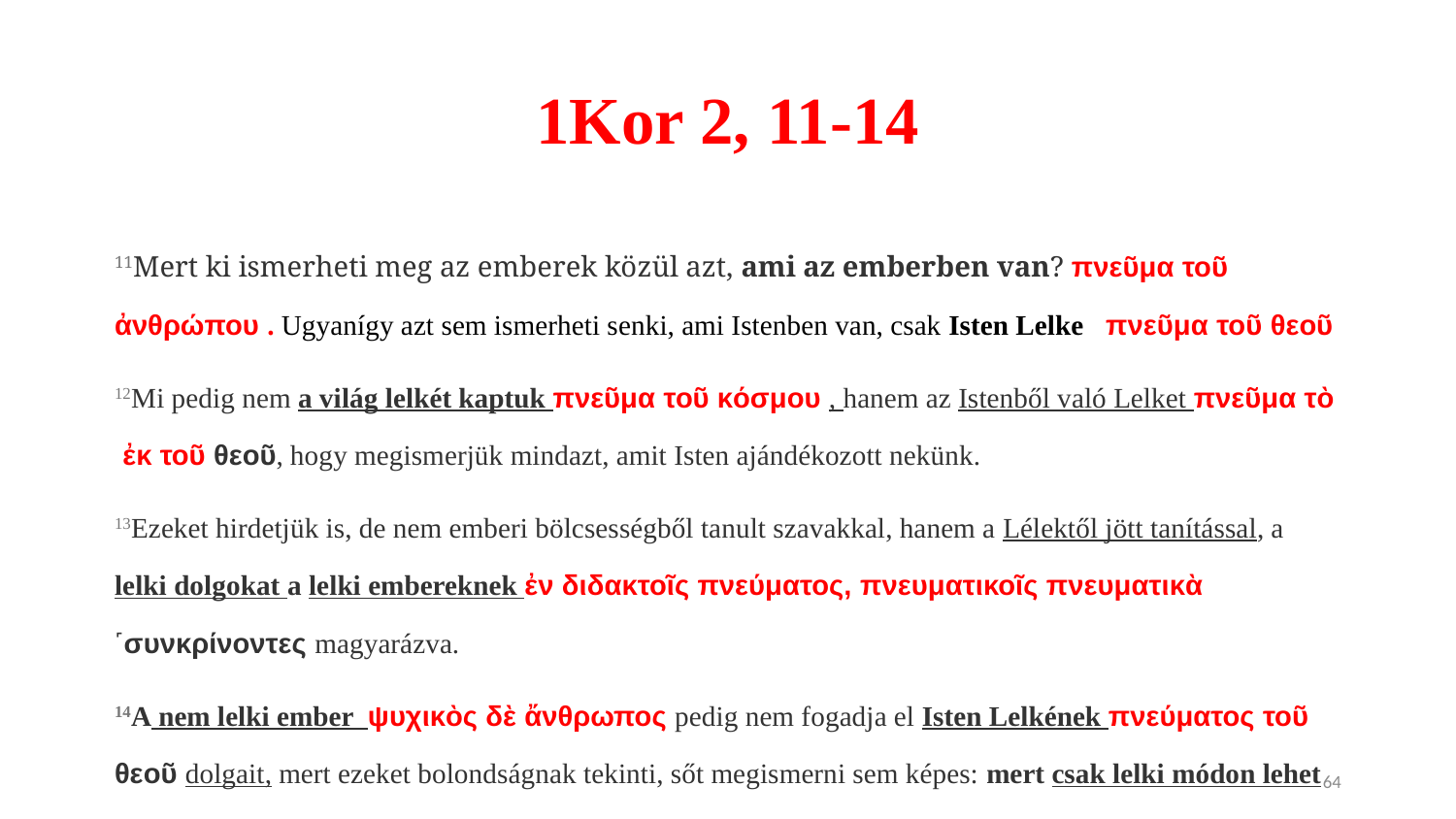

# 1Kor 2, 11-14
11Mert ki ismerheti meg az emberek közül azt, ami az emberben van? πνεῦμα τοῦ ἀνθρώπου . Ugyanígy azt sem ismerheti senki, ami Istenben van, csak Isten Lelke   πνεῦμα τοῦ θεοῦ
12Mi pedig nem a világ lelkét kaptuk πνεῦμα τοῦ κόσμου , hanem az Istenből való Lelket πνεῦμα τὸ ἐκ τοῦ θεοῦ, hogy megismerjük mindazt, amit Isten ajándékozott nekünk.
13Ezeket hirdetjük is, de nem emberi bölcsességből tanult szavakkal, hanem a Lélektől jött tanítással, a lelki dolgokat a lelki embereknek ἐν διδακτοῖς πνεύματος, πνευματικοῖς πνευματικὰ ˹συνκρίνοντες magyarázva.
14A nem lelki ember  ψυχικὸς δὲ ἄνθρωπος pedig nem fogadja el Isten Lelkének πνεύματος τοῦ θεοῦ dolgait, mert ezeket bolondságnak tekinti, sőt megismerni sem képes: mert csak lelki módon lehet azokat megítélni πνευματικῶς ἀνακρίνεται.
15A lelki ember  πνευματικὸς  azonban mindent megítél, de őt senki sem ítéli meg. 16Mert ki értette meg az Úr szándékát νοῦν, hogy őt kioktathatná? Bennünk pedig Krisztus értelme  νοῦν
64